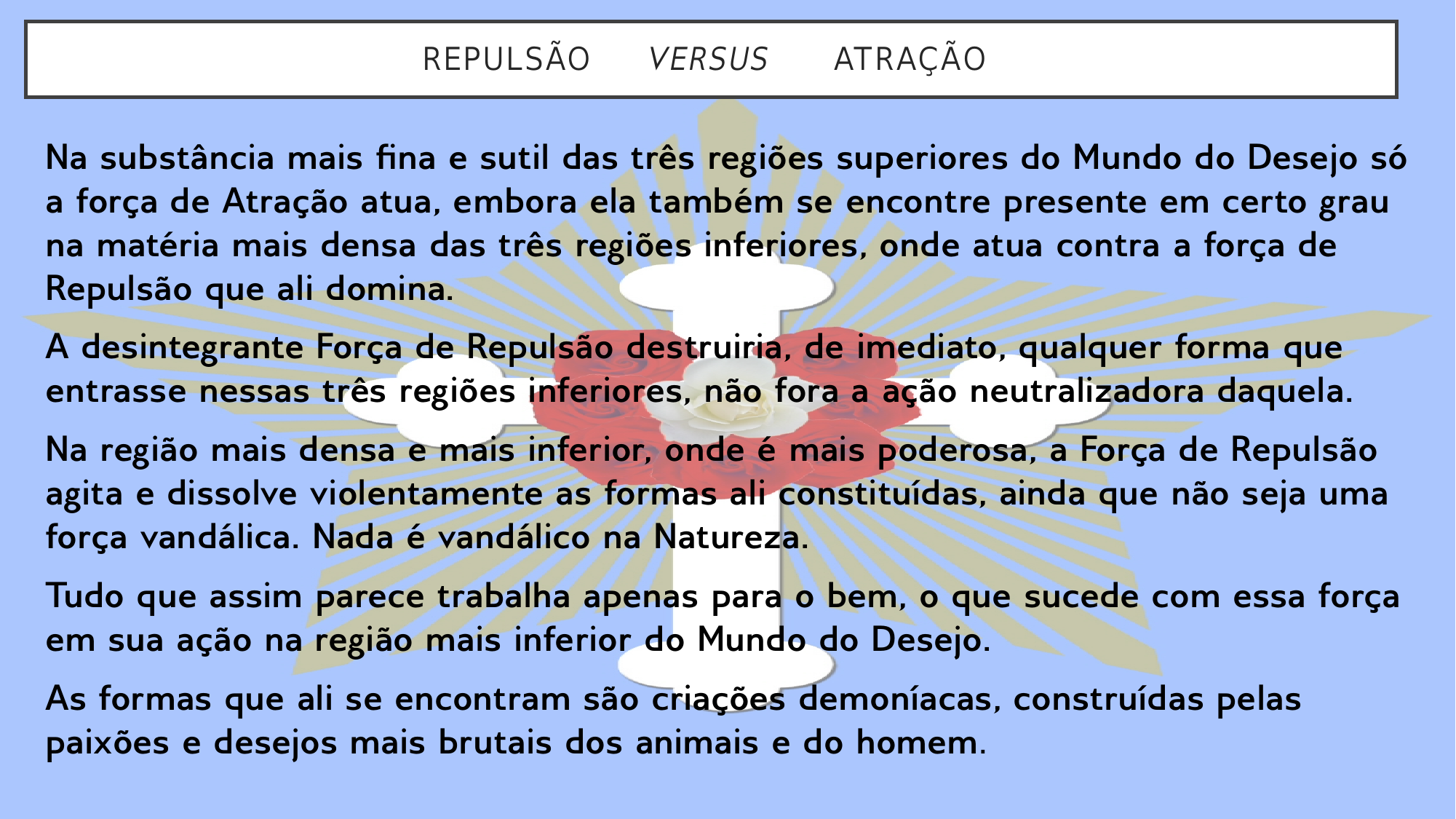

# REPULSÃO    VERSUS     ATRAÇÃO

Na substância mais fina e sutil das três regiões superiores do Mundo do Desejo só a força de Atração atua, embora ela também se encontre presente em certo grau na matéria mais densa das três regiões inferiores, onde atua contra a força de Repulsão que ali domina.
A desintegrante Força de Repulsão destruiria, de imediato, qualquer forma que entrasse nessas três regiões inferiores, não fora a ação neutralizadora daquela.
Na região mais densa e mais inferior, onde é mais poderosa, a Força de Repulsão agita e dissolve violentamente as formas ali constituídas, ainda que não seja uma força vandálica. Nada é vandálico na Natureza.
Tudo que assim parece trabalha apenas para o bem, o que sucede com essa força em sua ação na região mais inferior do Mundo do Desejo.
As formas que ali se encontram são criações demoníacas, construídas pelas paixões e desejos mais brutais dos animais e do homem.